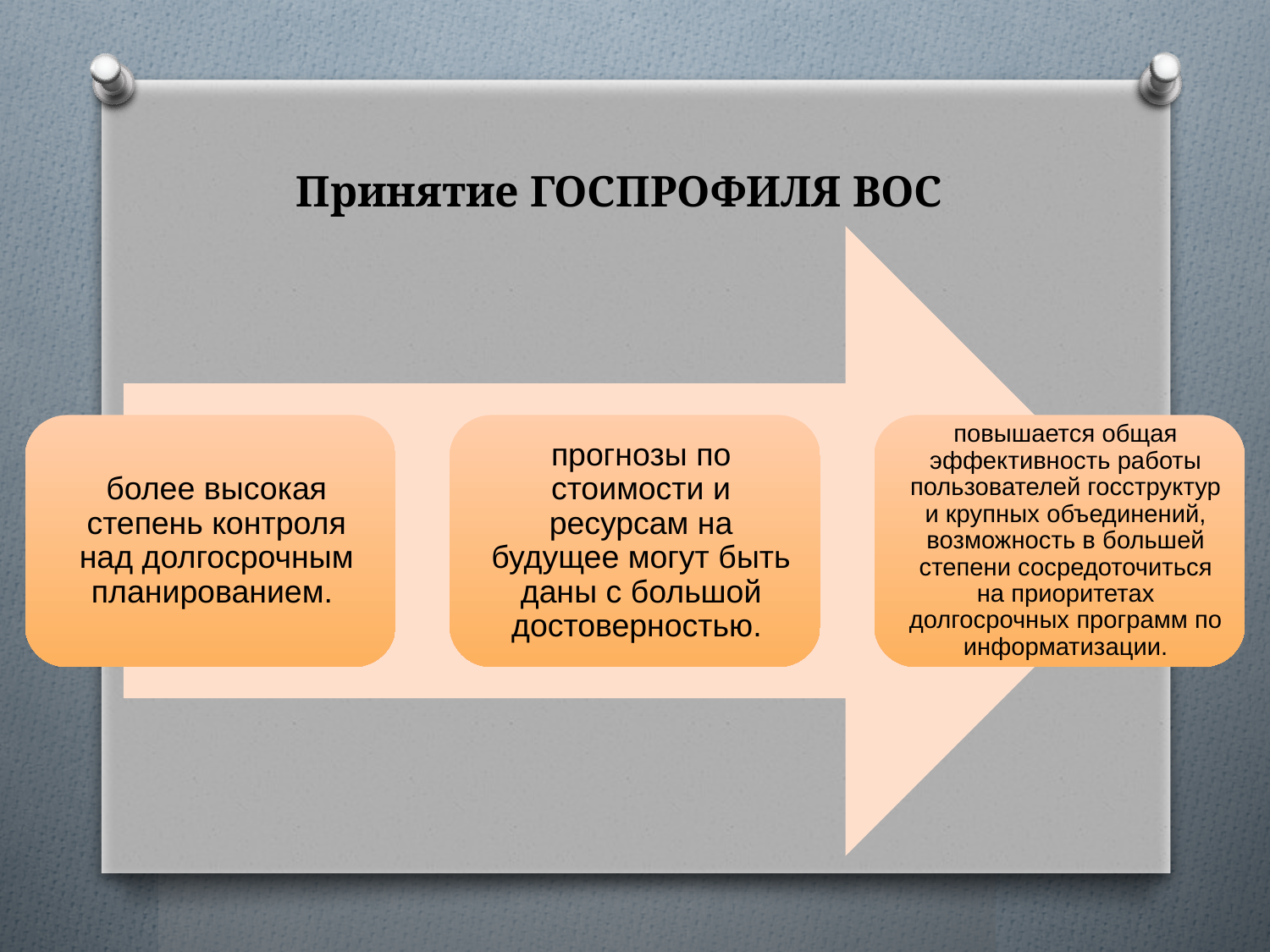

# Принятие ГОСПРОФИЛЯ ВОС
более высокая степень контроля над долгосрочным планированием.
прогнозы по стоимости и ресурсам на будущее могут быть даны с большой достоверностью.
повышается общая эффективность работы пользователей госструктур и крупных объединений, возможность в большей степени сосредоточиться на приоритетах долгосрочных программ по информатиза­ции.